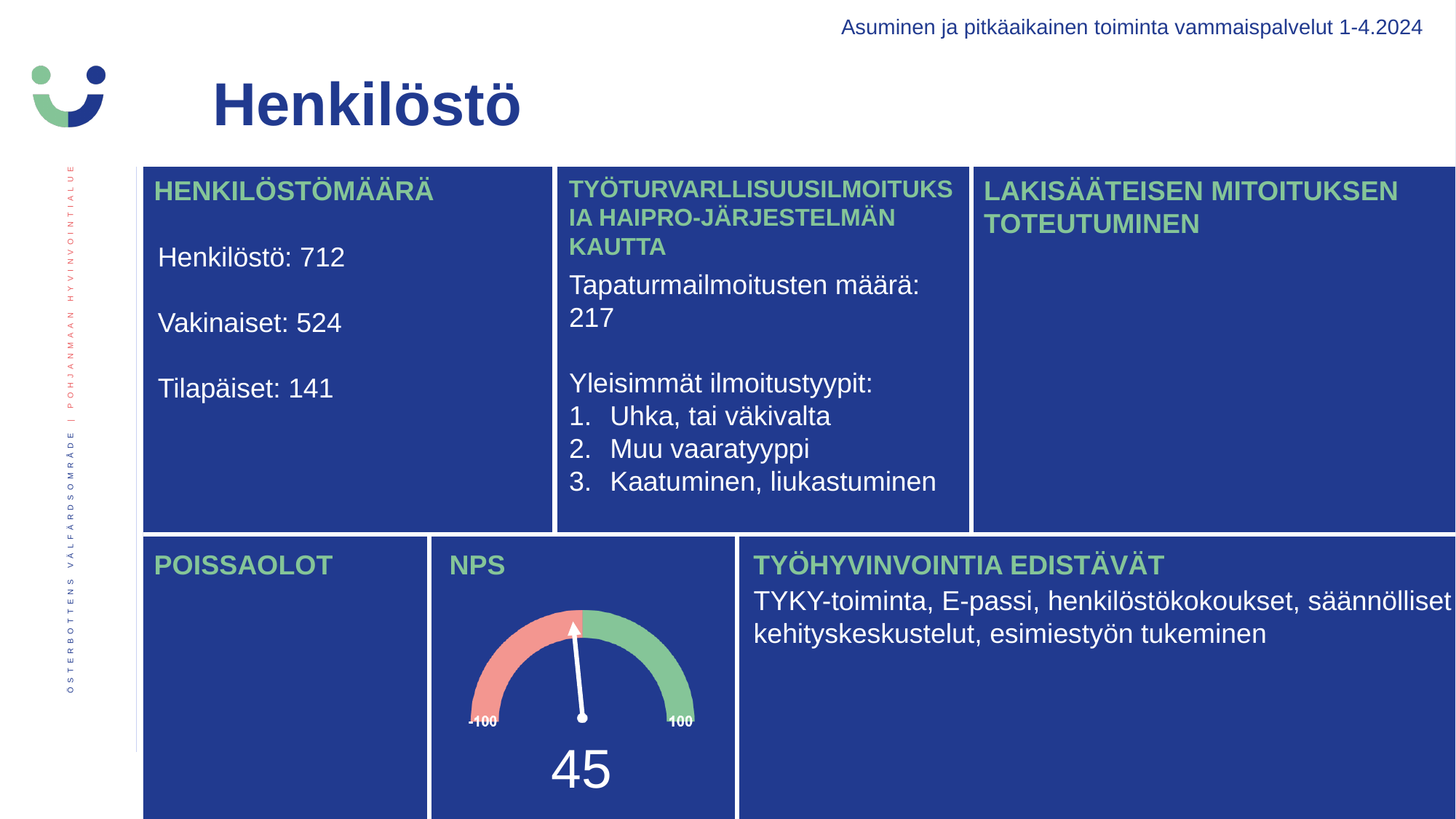

Asuminen ja pitkäaikainen toiminta vammaispalvelut 1-4.2024
Henkilöstö
HENKILÖSTÖMÄÄRÄ
TYÖTURVARLLISUUSILMOITUKSIA HAIPRO-JÄRJESTELMÄN KAUTTA
LAKISÄÄTEISEN MITOITUKSEN TOTEUTUMINEN
Henkilöstö: 712

Vakinaiset: 524

Tilapäiset: 141

Tapaturmailmoitusten määrä:
217

Yleisimmät ilmoitustyypit:
Uhka, tai väkivalta
Muu vaaratyyppi
Kaatuminen, liukastuminen
TYÖHYVINVOINTIA EDISTÄVÄT
POISSAOLOT
TYKY-toiminta, E-passi, henkilöstökokoukset, säännölliset kehityskeskustelut, esimiestyön tukeminen
45